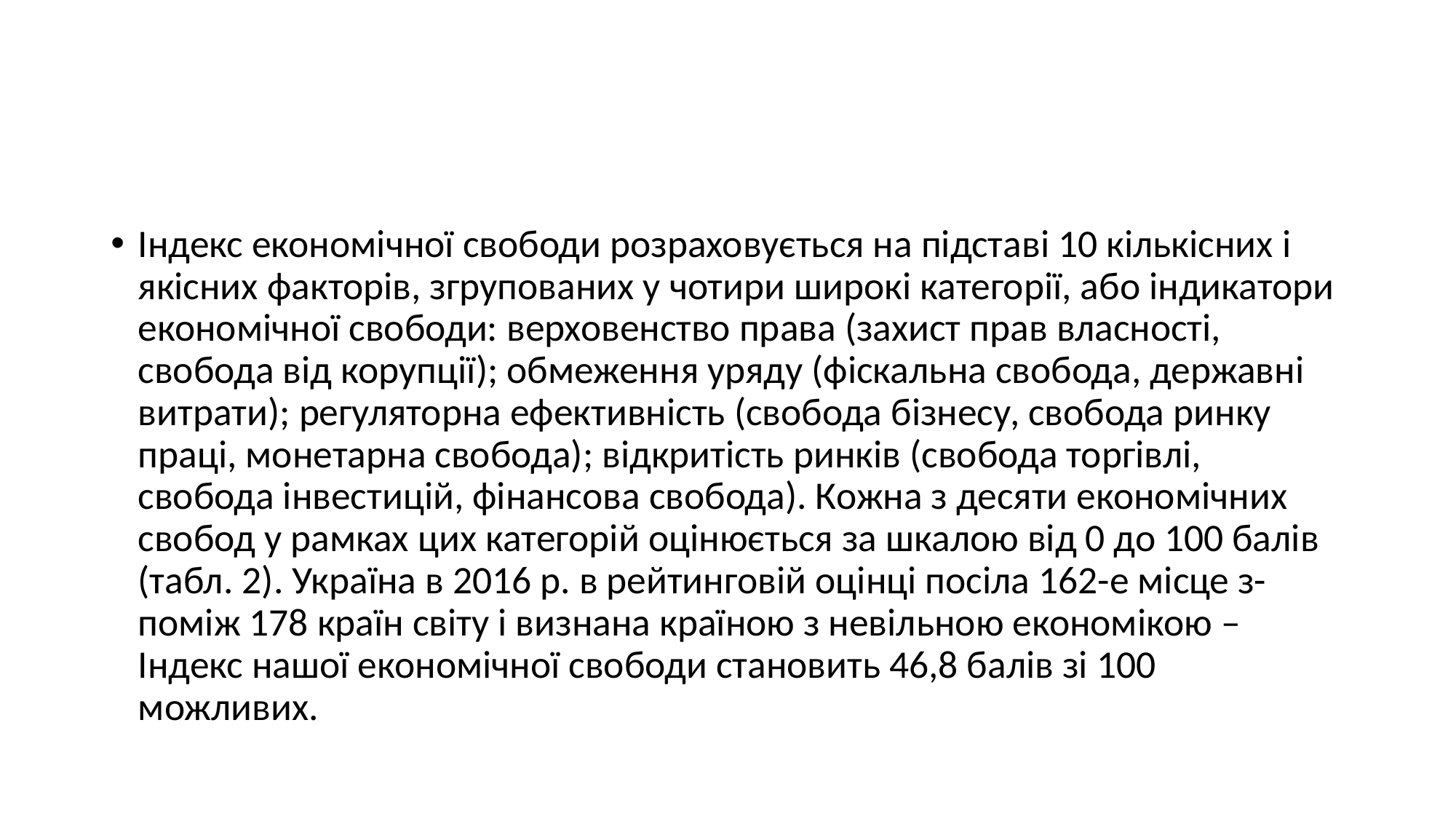

#
Індекс економічної свободи розраховується на підставі 10 кількісних і якісних факторів, згрупованих у чотири широкі категорії, або індикатори економічної свободи: верховенство права (захист прав власності, свобода від корупції); обмеження уряду (фіскальна свобода, державні витрати); регуляторна ефективність (свобода бізнесу, свобода ринку праці, монетарна свобода); відкритість ринків (свобода торгівлі, свобода інвестицій, фінансова свобода). Кожна з десяти економічних свобод у рамках цих категорій оцінюється за шкалою від 0 до 100 балів (табл. 2). Україна в 2016 р. в рейтинговій оцінці посіла 162-е місце з-поміж 178 країн світу і визнана країною з невільною економікою – Індекс нашої економічної свободи становить 46,8 балів зі 100 можливих.